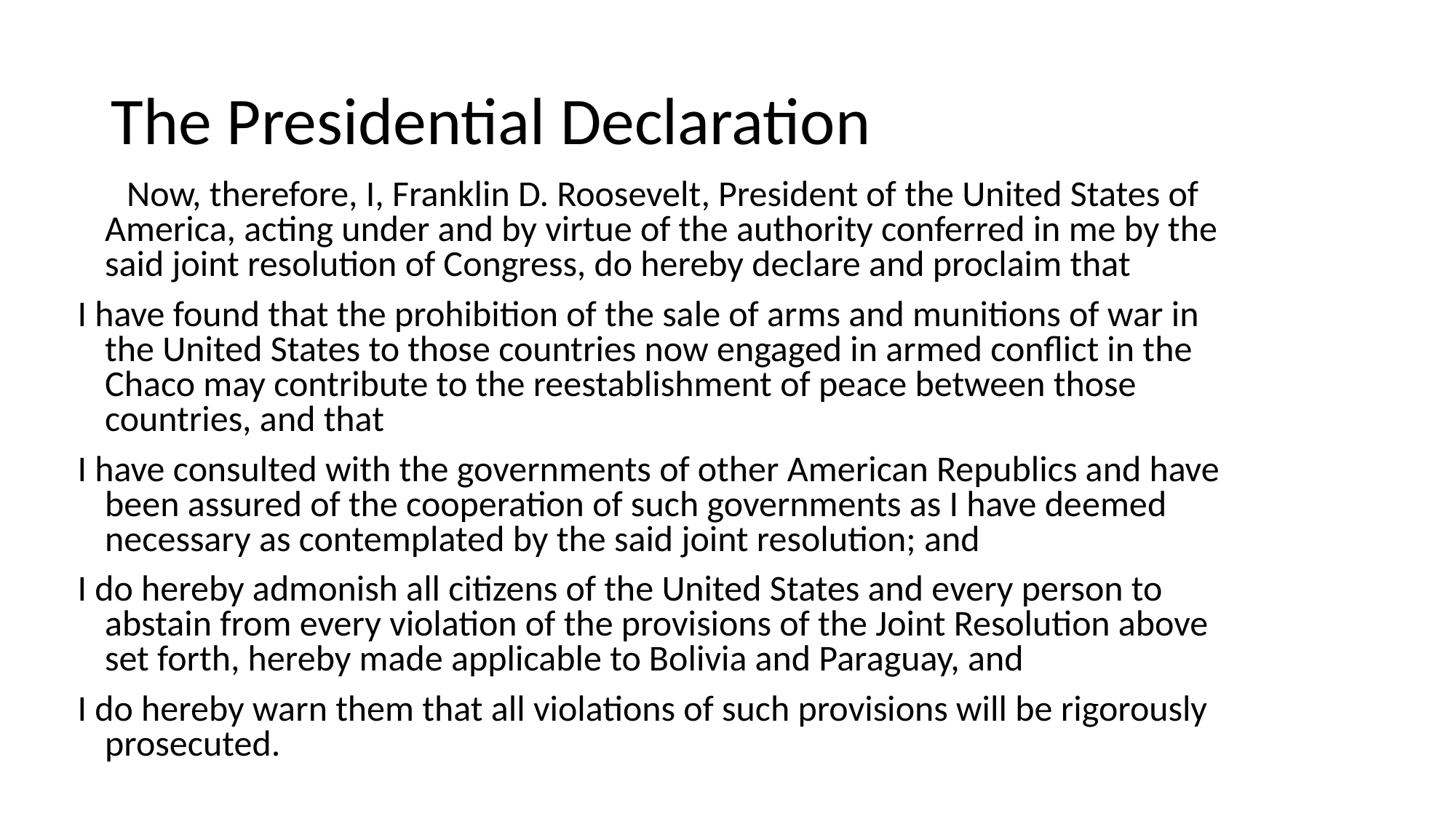

# The Presidential Declaration
      Now, therefore, I, Franklin D. Roosevelt, President of the United States of America, acting under and by virtue of the authority conferred in me by the said joint resolution of Congress, do hereby declare and proclaim that
I have found that the prohibition of the sale of arms and munitions of war in the United States to those countries now engaged in armed conflict in the Chaco may contribute to the reestablishment of peace between those countries, and that
I have consulted with the governments of other American Republics and have been assured of the cooperation of such governments as I have deemed necessary as contemplated by the said joint resolution; and
I do hereby admonish all citizens of the United States and every person to abstain from every violation of the provisions of the Joint Resolution above set forth, hereby made applicable to Bolivia and Paraguay, and
I do hereby warn them that all violations of such provisions will be rigorously prosecuted.